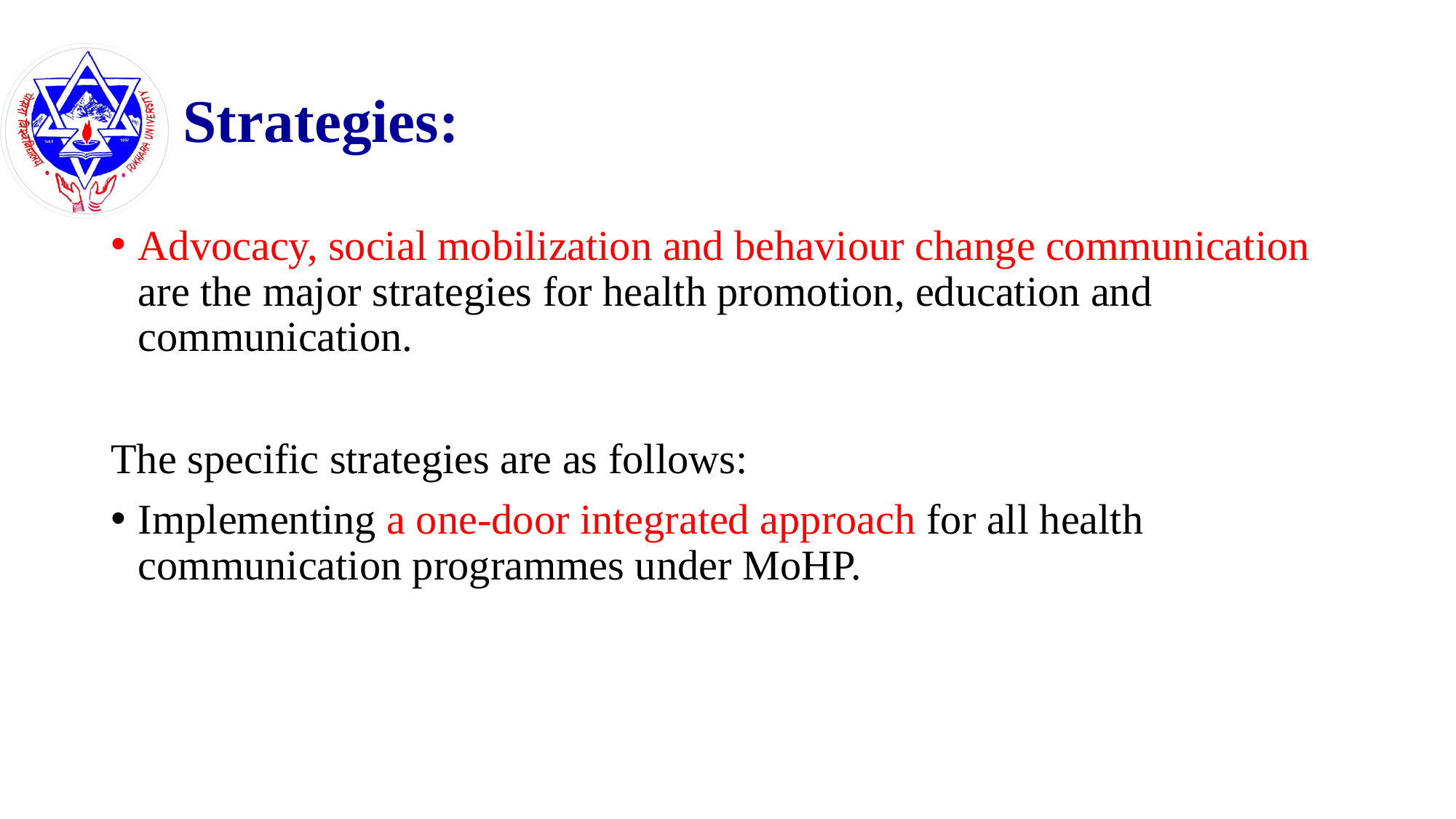

# Strategies:
Advocacy, social mobilization and behaviour change communication are the major strategies for health promotion, education and communication.

The specific strategies are as follows:
Implementing a one-door integrated approach for all health communication programmes under MoHP.